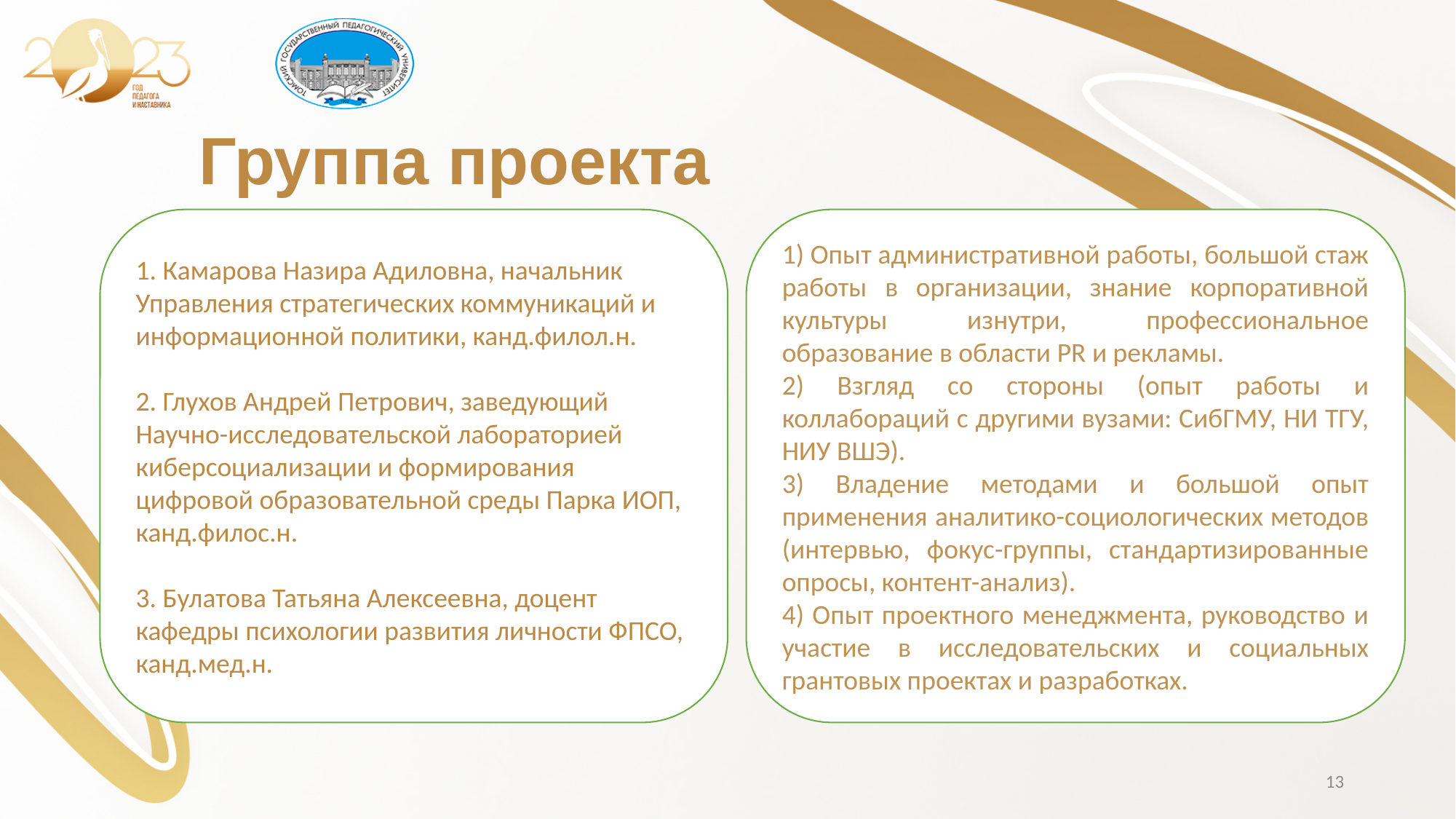

Группа проекта

1. Камарова Назира Адиловна, начальник Управления стратегических коммуникаций и информационной политики, канд.филол.н.

2. Глухов Андрей Петрович, заведующий Научно-исследовательской лабораторией киберсоциализации и формирования цифровой образовательной среды Парка ИОП, канд.филос.н.

3. Булатова Татьяна Алексеевна, доцент кафедры психологии развития личности ФПСО, канд.мед.н.

1) Опыт административной работы, большой стаж работы в организации, знание корпоративной культуры изнутри, профессиональное образование в области PR и рекламы.
2) Взгляд со стороны (опыт работы и коллабораций с другими вузами: СибГМУ, НИ ТГУ, НИУ ВШЭ).
3) Владение методами и большой опыт применения аналитико-социологических методов (интервью, фокус-группы, стандартизированные опросы, контент-анализ).
4) Опыт проектного менеджмента, руководство и участие в исследовательских и социальных грантовых проектах и разработках.
13